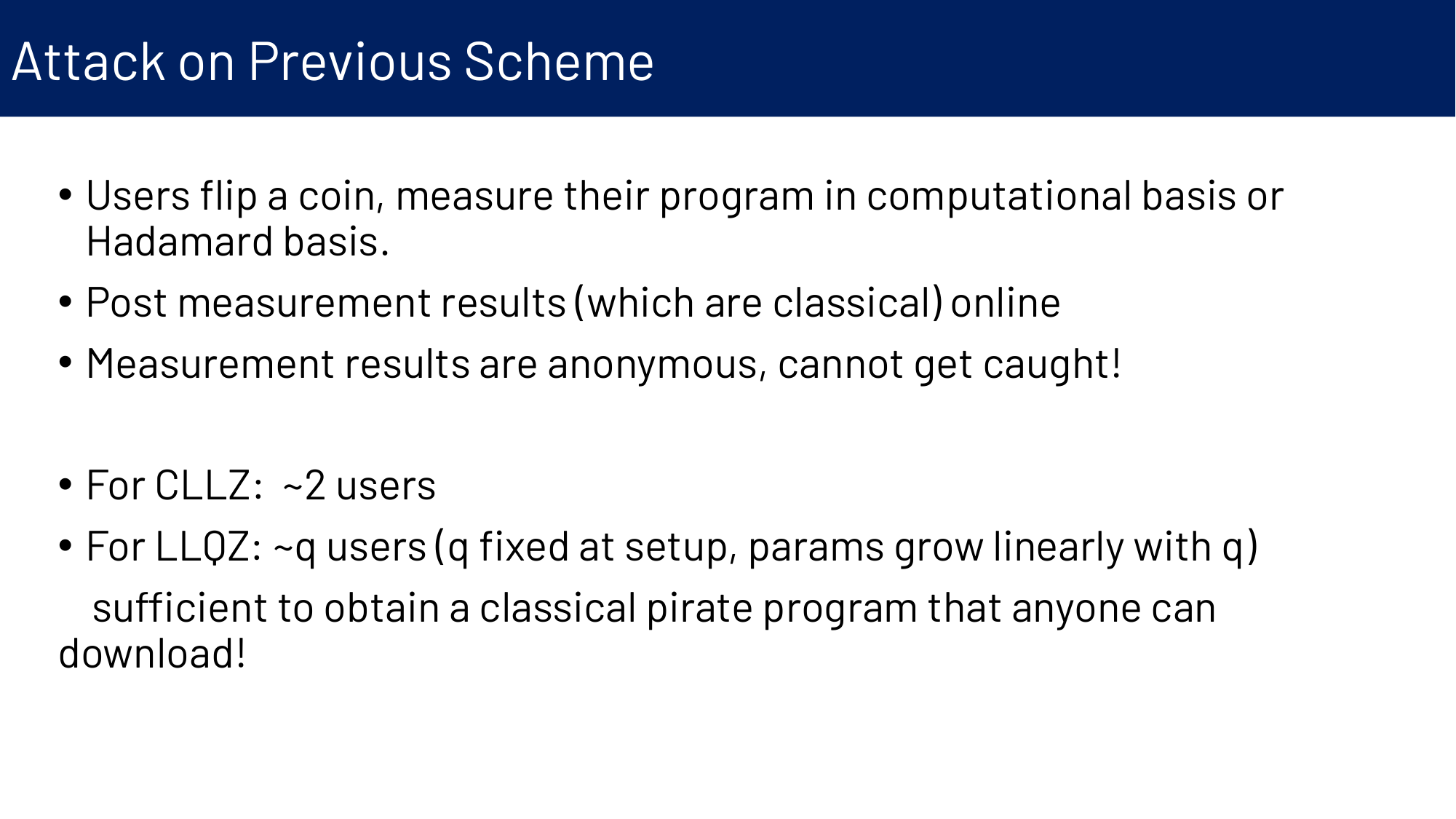

Attack on Previous Scheme
#
Users flip a coin, measure their program in computational basis or Hadamard basis.
Post measurement results (which are classical) online
Measurement results are anonymous, cannot get caught!

For CLLZ:  ~2 users
For LLQZ: ~q users (q fixed at setup, params grow linearly with q)
    sufficient to obtain a classical pirate program that anyone can download!